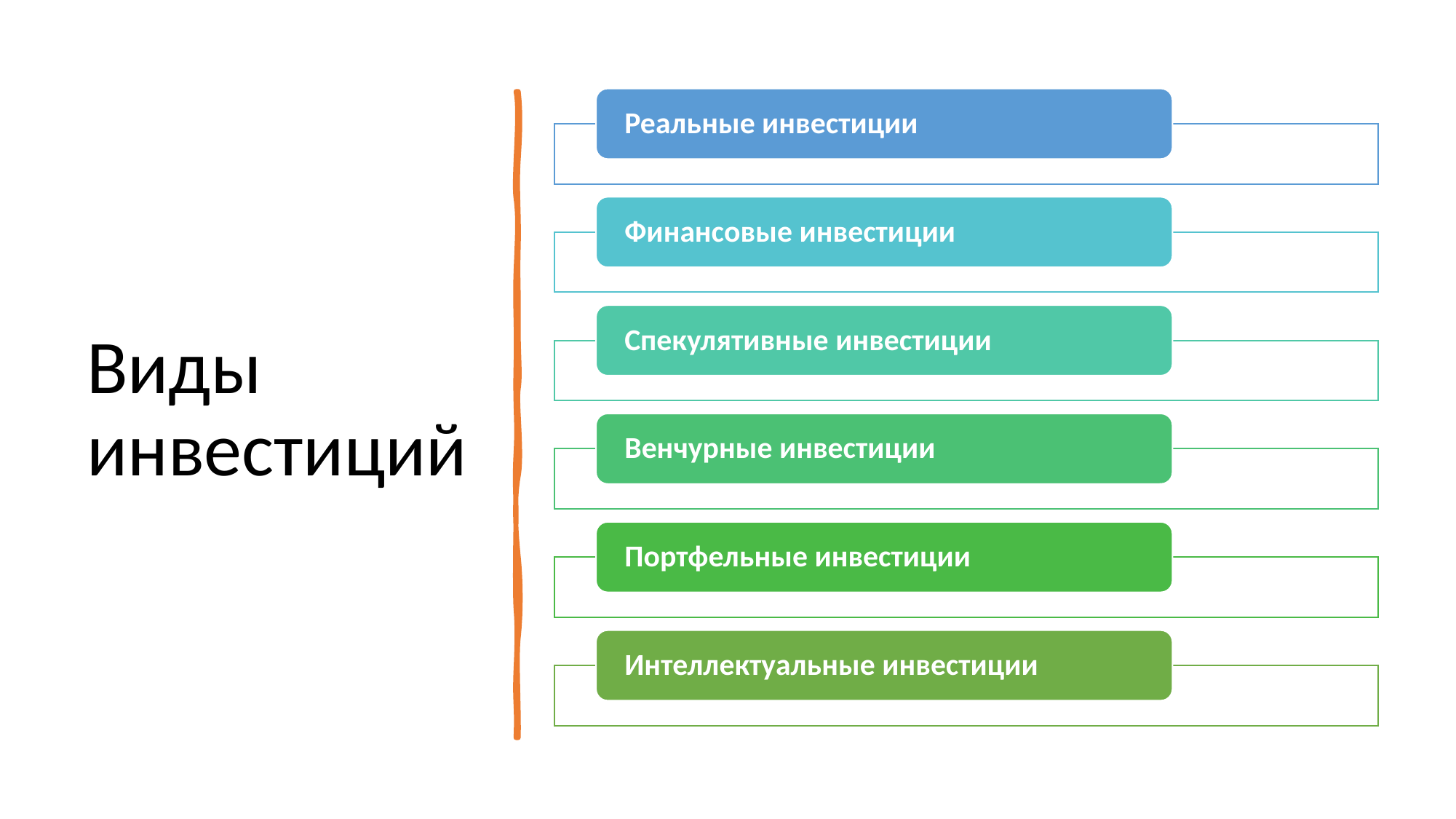

Реальные инвестиции
Финансовые инвестиции
Спекулятивные инвестиции
Венчурные инвестиции
Портфельные инвестиции
Интеллектуальные инвестиции
# Виды инвестиций